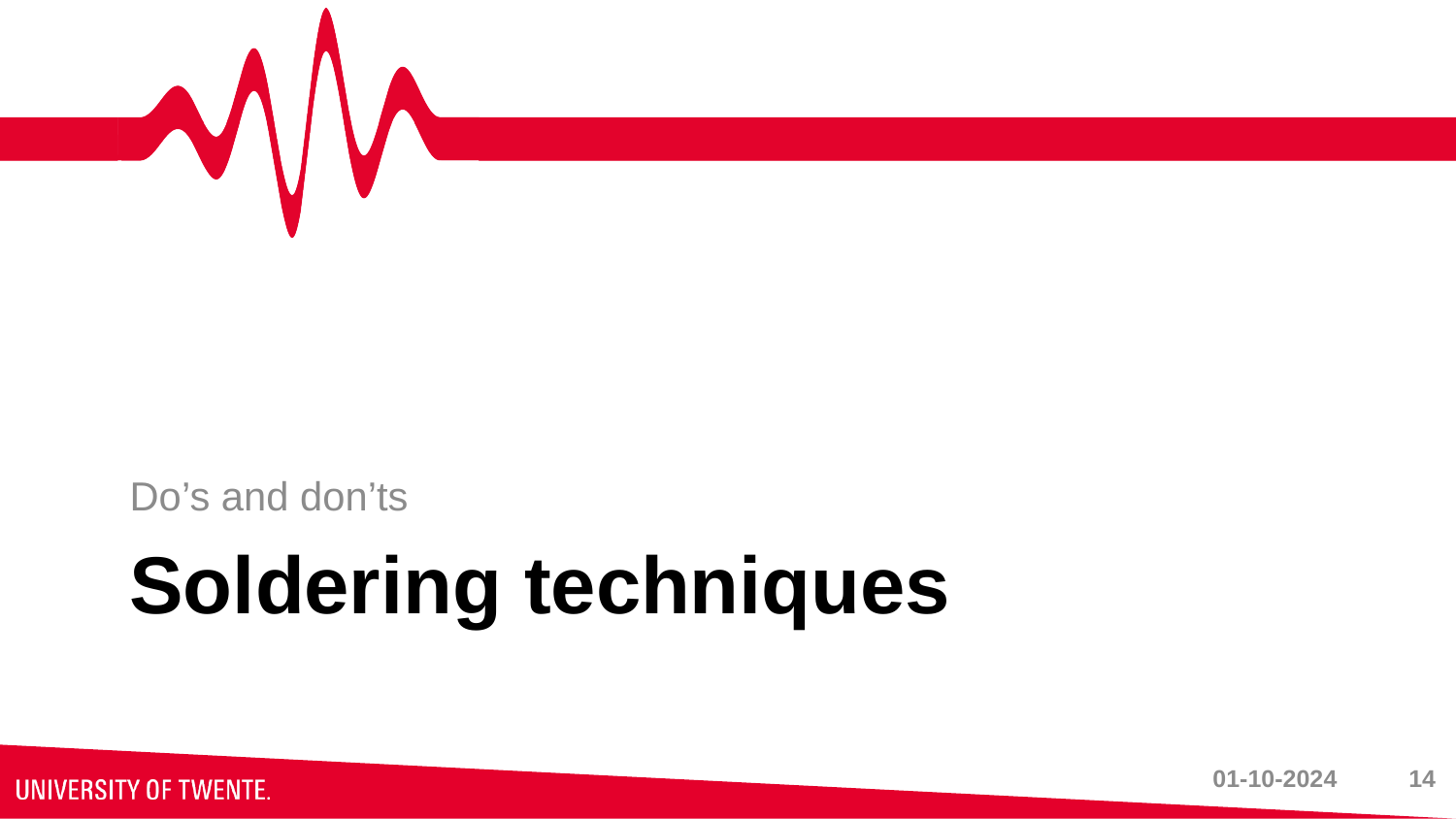

Do’s and don’ts
# Soldering techniques
01-10-2024
14